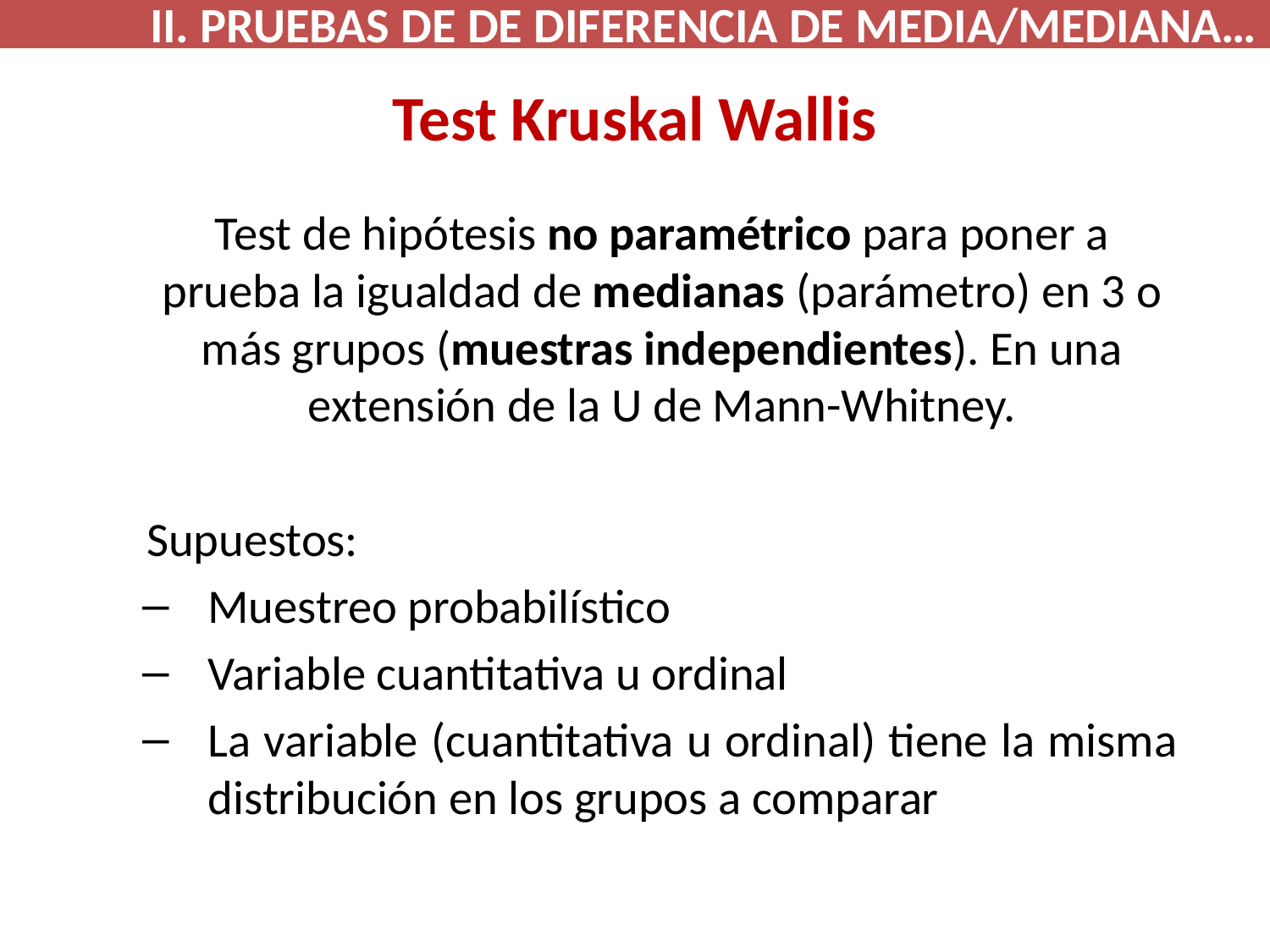

II. PRUEBAS DE DE DIFERENCIA DE MEDIA/MEDIANA…
# Test Kruskal Wallis
Test de hipótesis no paramétrico para poner a prueba la igualdad de medianas (parámetro) en 3 o más grupos (muestras independientes). En una extensión de la U de Mann-Whitney.

Supuestos:
Muestreo probabilístico
Variable cuantitativa u ordinal
La variable (cuantitativa u ordinal) tiene la misma distribución en los grupos a comparar